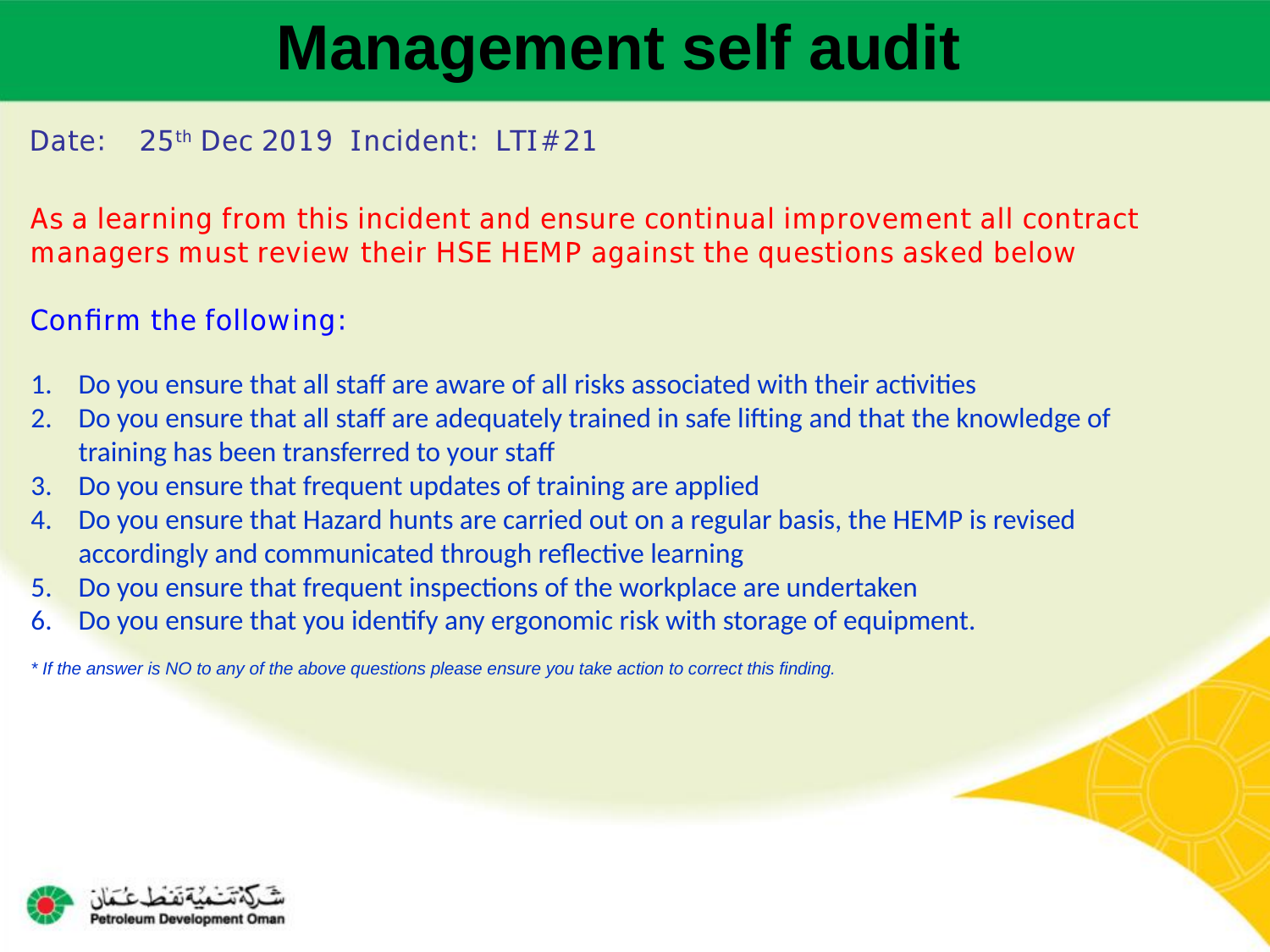

Management self audit

Date:    25th Dec 2019  Incident:  LTI#21
As a learning from this incident and ensure continual improvement all contract
managers must review their HSE HEMP against the questions asked below

Confirm the following:

Do you ensure that all staff are aware of all risks associated with their activities
Do you ensure that all staff are adequately trained in safe lifting and that the knowledge of training has been transferred to your staff
Do you ensure that frequent updates of training are applied
Do you ensure that Hazard hunts are carried out on a regular basis, the HEMP is revised accordingly and communicated through reflective learning
Do you ensure that frequent inspections of the workplace are undertaken
Do you ensure that you identify any ergonomic risk with storage of equipment.

* If the answer is NO to any of the above questions please ensure you take action to correct this finding.